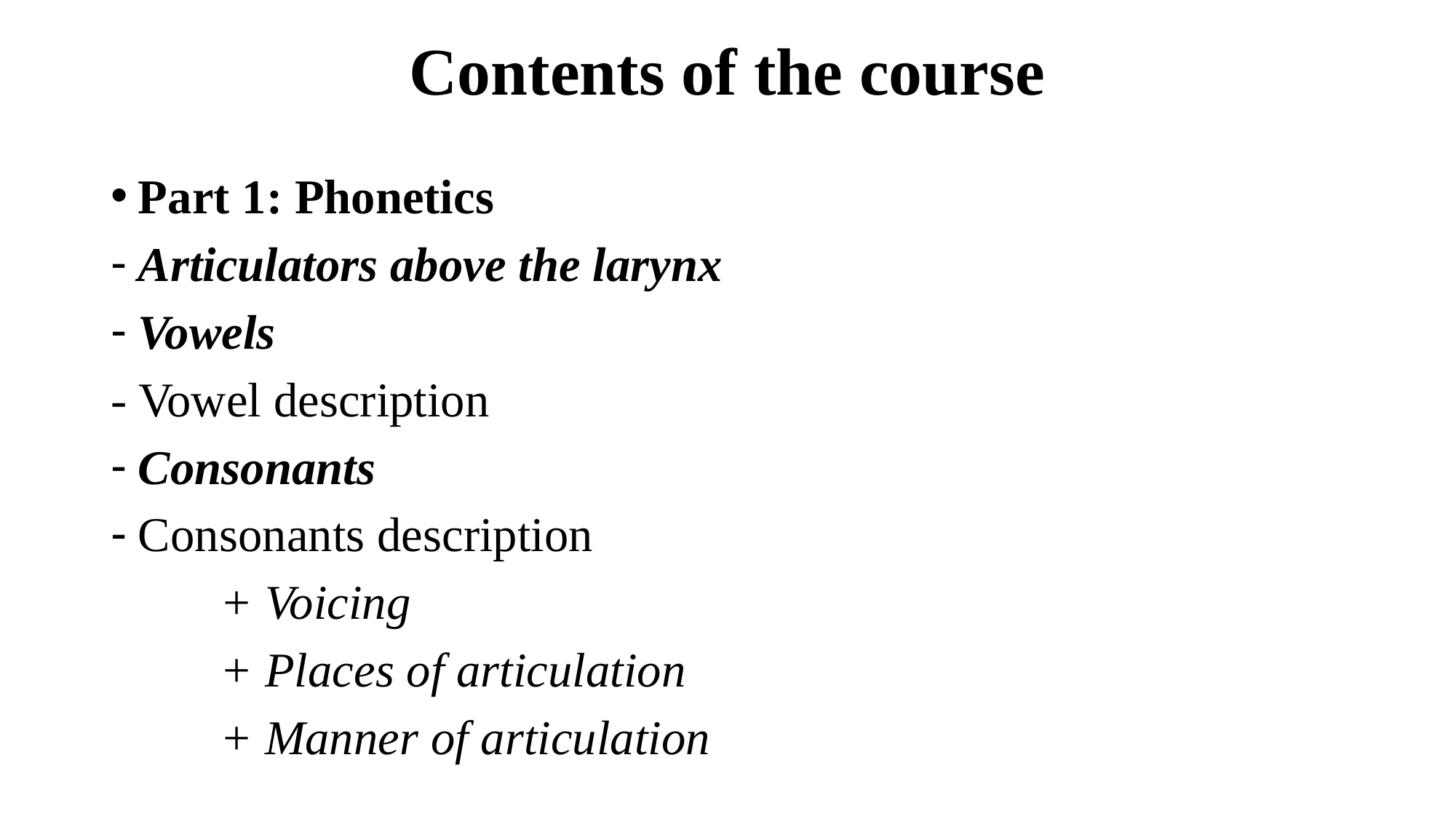

# Contents of the course
Part 1: Phonetics
Articulators above the larynx
Vowels
- Vowel description
Consonants
Consonants description
	+ Voicing
	+ Places of articulation
	+ Manner of articulation